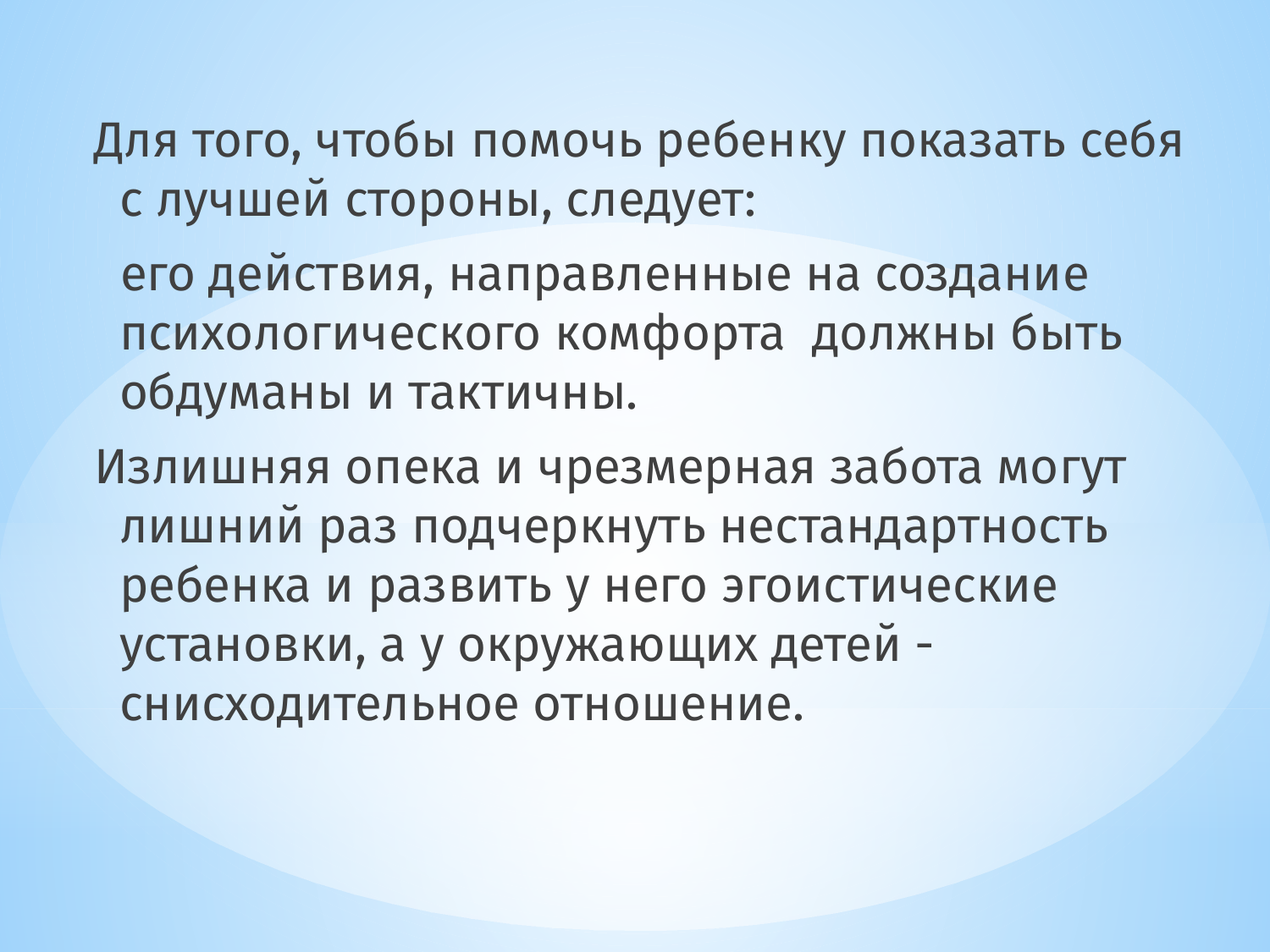

Для того, чтобы помочь ребенку показать себя с лучшей стороны, следует:
  его действия, направленные на создание психологического комфорта  должны быть обдуманы и тактичны.
Излишняя опека и чрезмерная забота могут лишний раз подчеркнуть нестандартность ребенка и развить у него эгоистические установки, а у окружающих детей - снисходительное отношение.

# воспитателю всегда следует помнить,